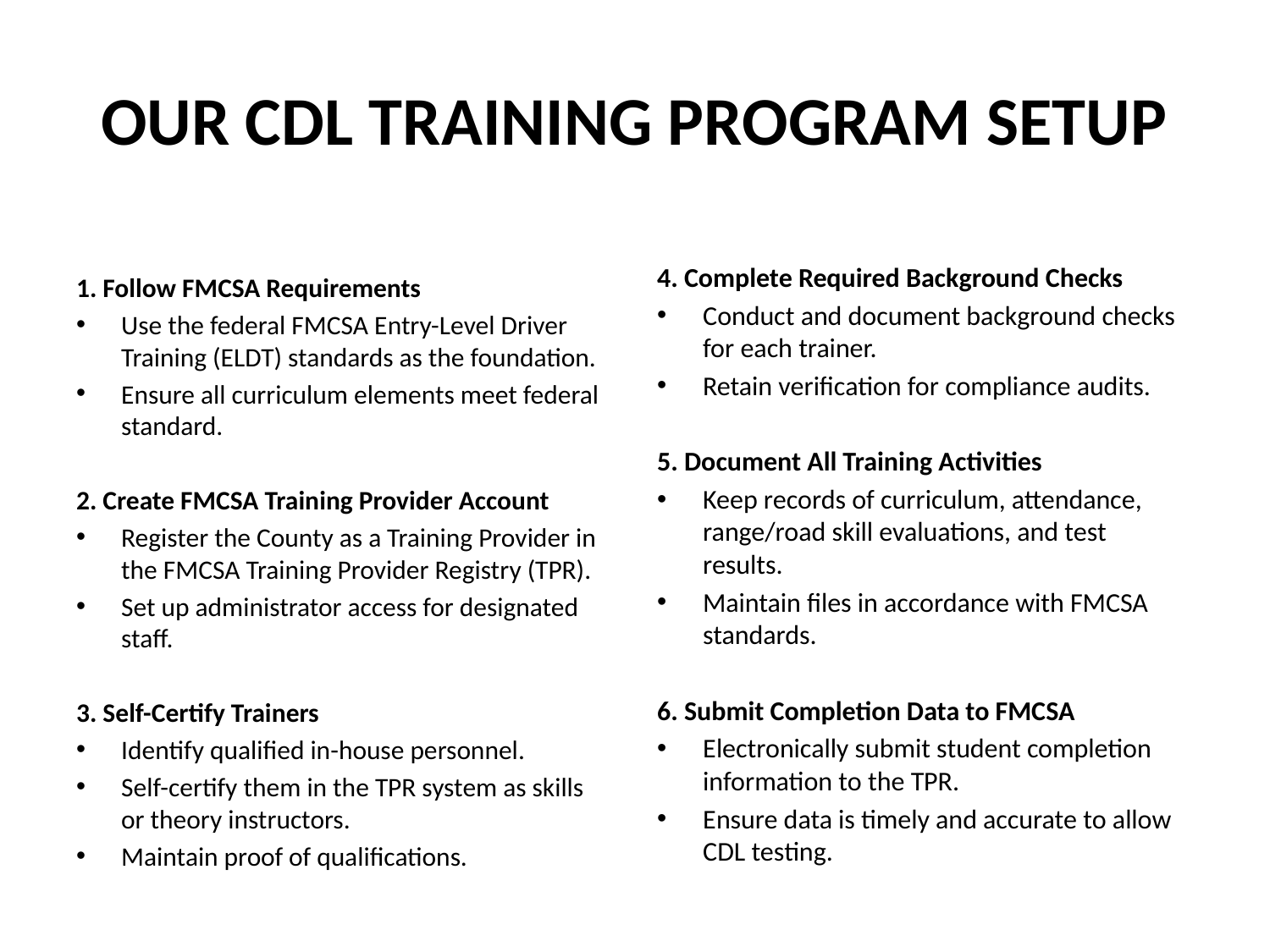

# OUR CDL TRAINING PROGRAM SETUP
4. Complete Required Background Checks
Conduct and document background checks for each trainer.
Retain verification for compliance audits.

5. Document All Training Activities
Keep records of curriculum, attendance, range/road skill evaluations, and test results.
Maintain files in accordance with FMCSA standards.

6. Submit Completion Data to FMCSA
Electronically submit student completion information to the TPR.
Ensure data is timely and accurate to allow CDL testing.

1. Follow FMCSA Requirements
Use the federal FMCSA Entry-Level Driver Training (ELDT) standards as the foundation.
Ensure all curriculum elements meet federal standard.

2. Create FMCSA Training Provider Account
Register the County as a Training Provider in the FMCSA Training Provider Registry (TPR).
Set up administrator access for designated staff.

3. Self-Certify Trainers
Identify qualified in-house personnel.
Self-certify them in the TPR system as skills or theory instructors.
Maintain proof of qualifications.